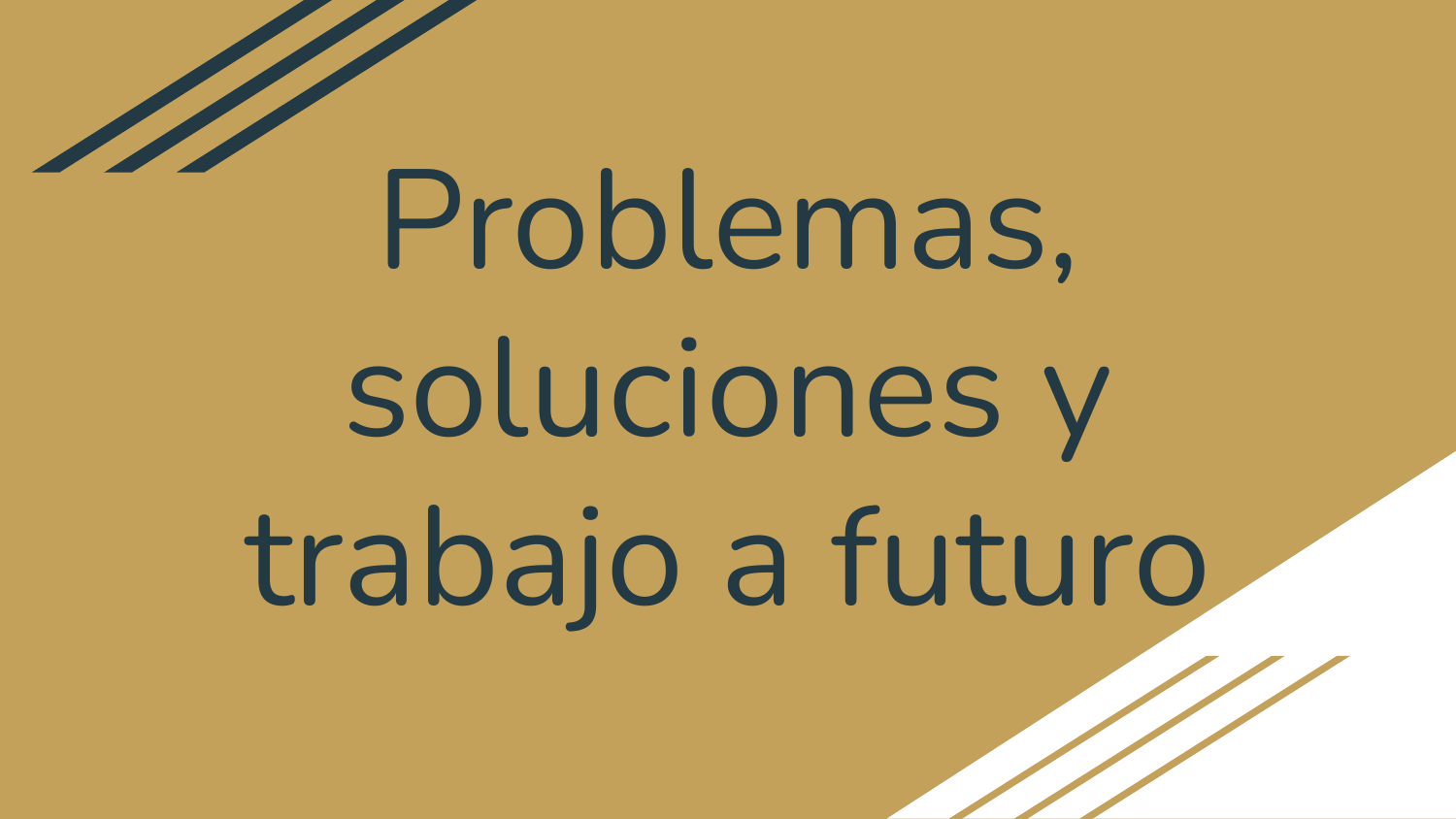

# Problemas, soluciones y trabajo a futuro